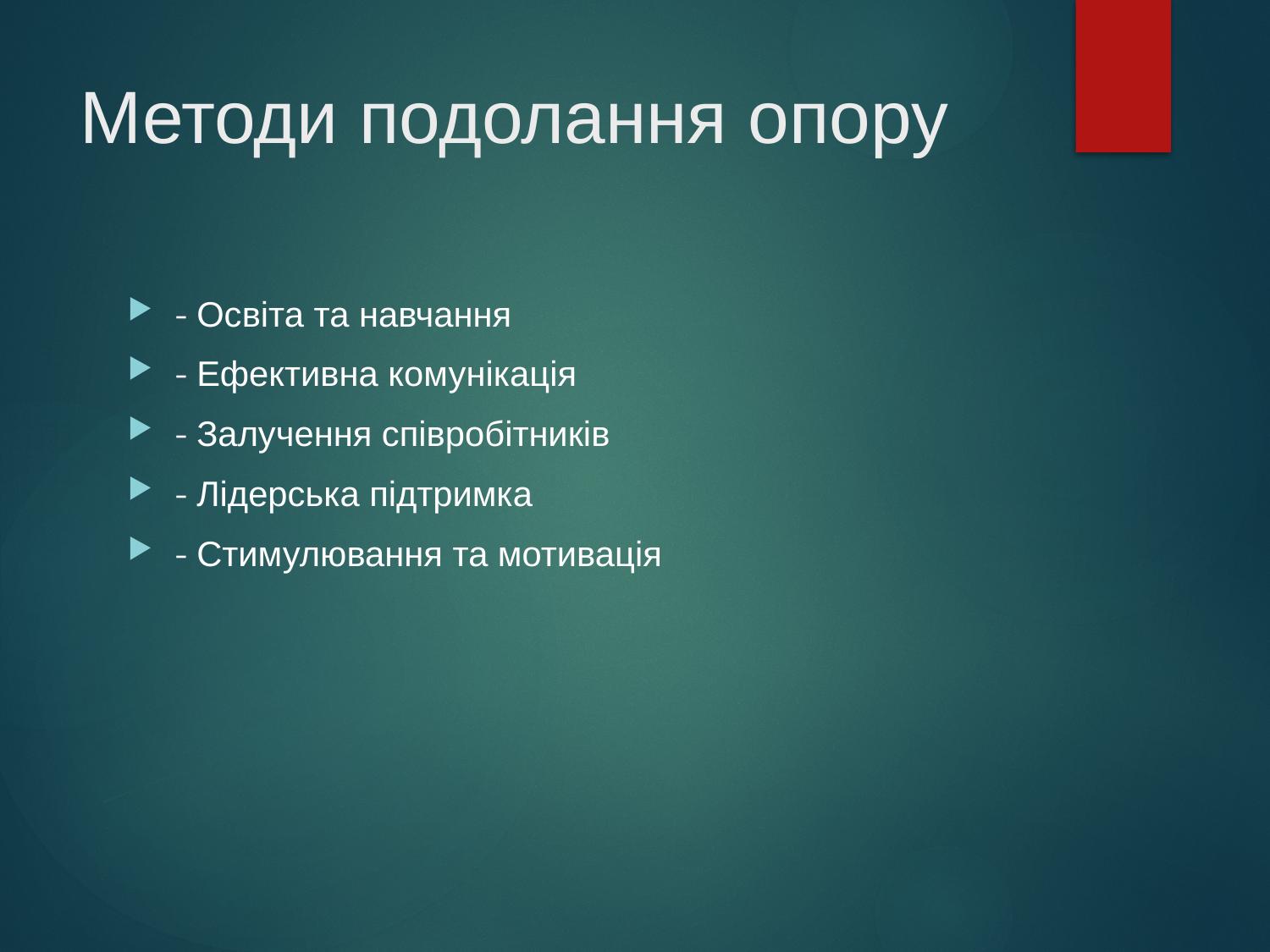

# Методи подолання опору
- Освіта та навчання
- Ефективна комунікація
- Залучення співробітників
- Лідерська підтримка
- Стимулювання та мотивація